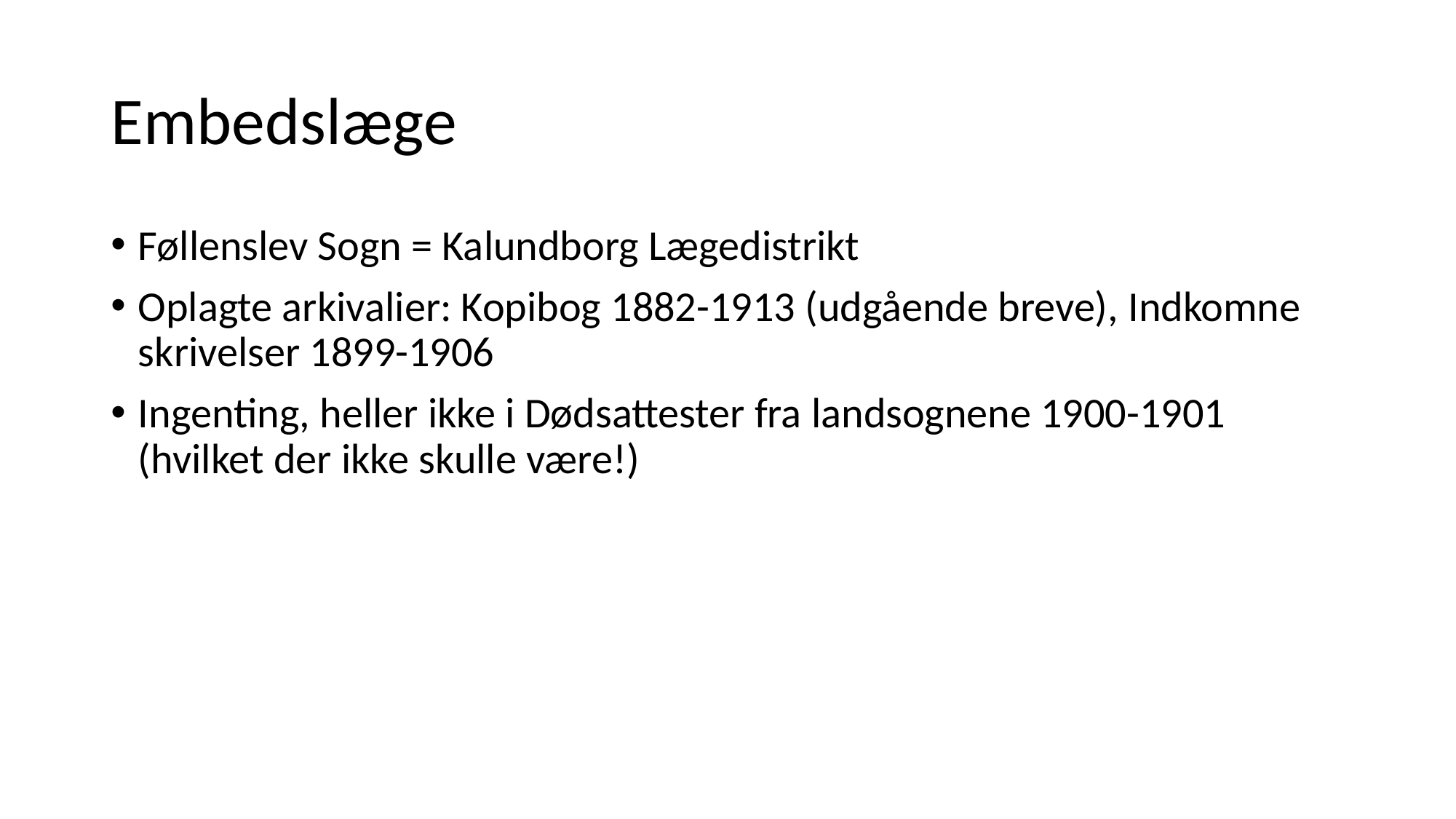

# Embedslæge
Føllenslev Sogn = Kalundborg Lægedistrikt
Oplagte arkivalier: Kopibog 1882-1913 (udgående breve), Indkomne skrivelser 1899-1906
Ingenting, heller ikke i Dødsattester fra landsognene 1900-1901 (hvilket der ikke skulle være!)